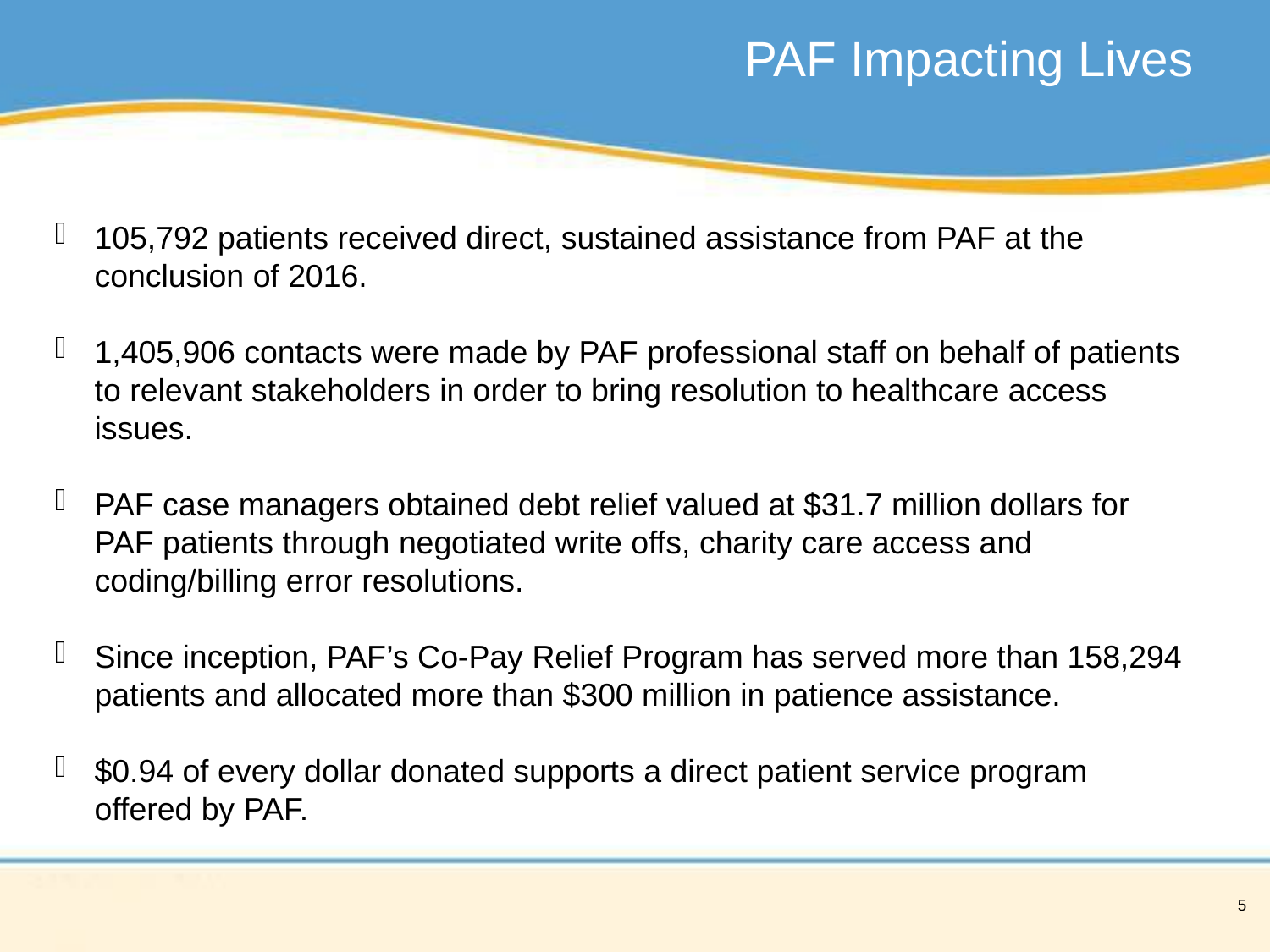

# PAF Impacting Lives
105,792 patients received direct, sustained assistance from PAF at the conclusion of 2016.

1,405,906 contacts were made by PAF professional staff on behalf of patients to relevant stakeholders in order to bring resolution to healthcare access issues.

PAF case managers obtained debt relief valued at $31.7 million dollars for PAF patients through negotiated write offs, charity care access and coding/billing error resolutions.

Since inception, PAF’s Co-Pay Relief Program has served more than 158,294 patients and allocated more than $300 million in patience assistance.

$0.94 of every dollar donated supports a direct patient service program offered by PAF.
5